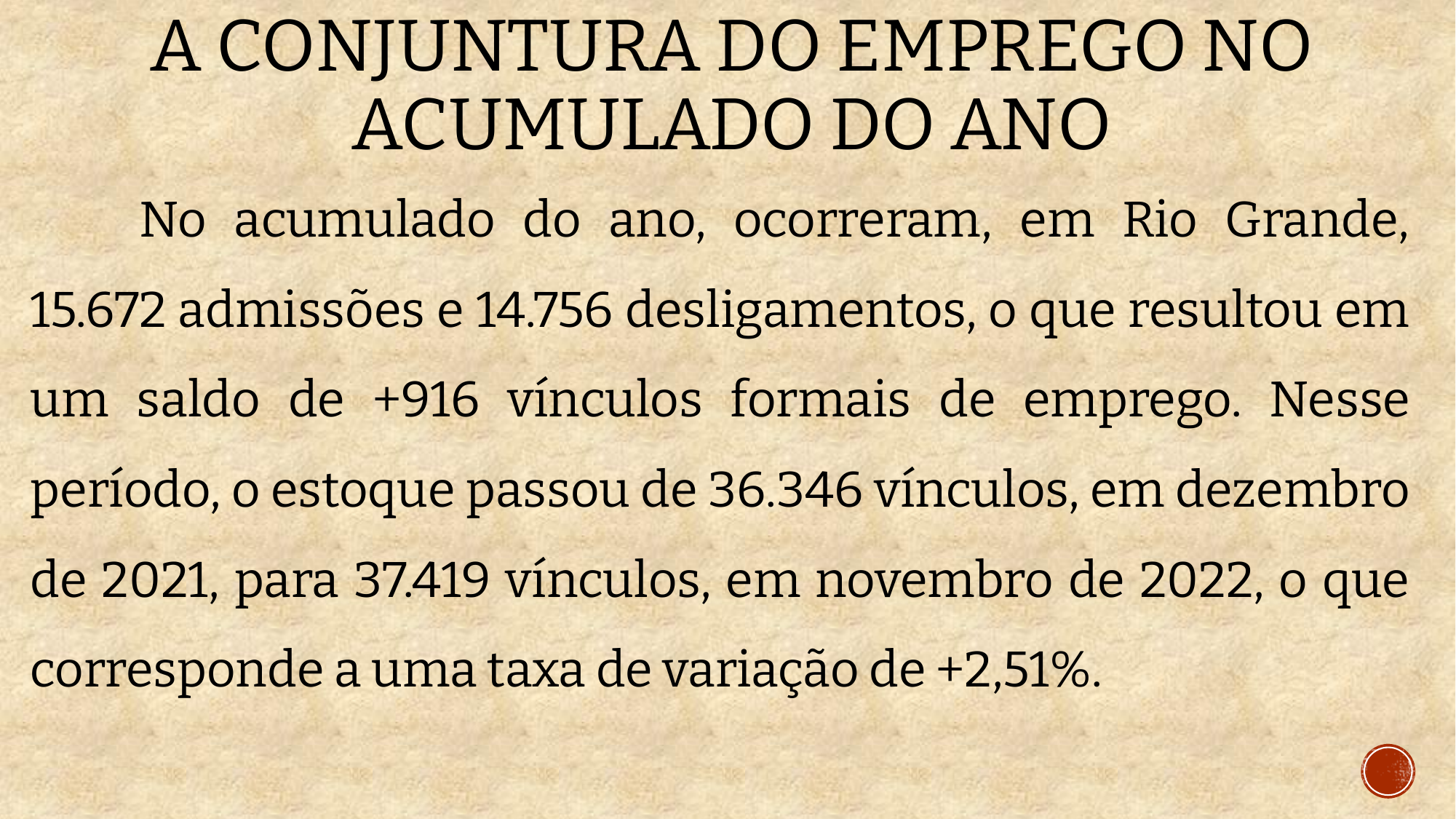

# A conjuntura do emprego no acumulado do ano
	No acumulado do ano, ocorreram, em Rio Grande, 15.672 admissões e 14.756 desligamentos, o que resultou em um saldo de +916 vínculos formais de emprego. Nesse período, o estoque passou de 36.346 vínculos, em dezembro de 2021, para 37.419 vínculos, em novembro de 2022, o que corresponde a uma taxa de variação de +2,51%.